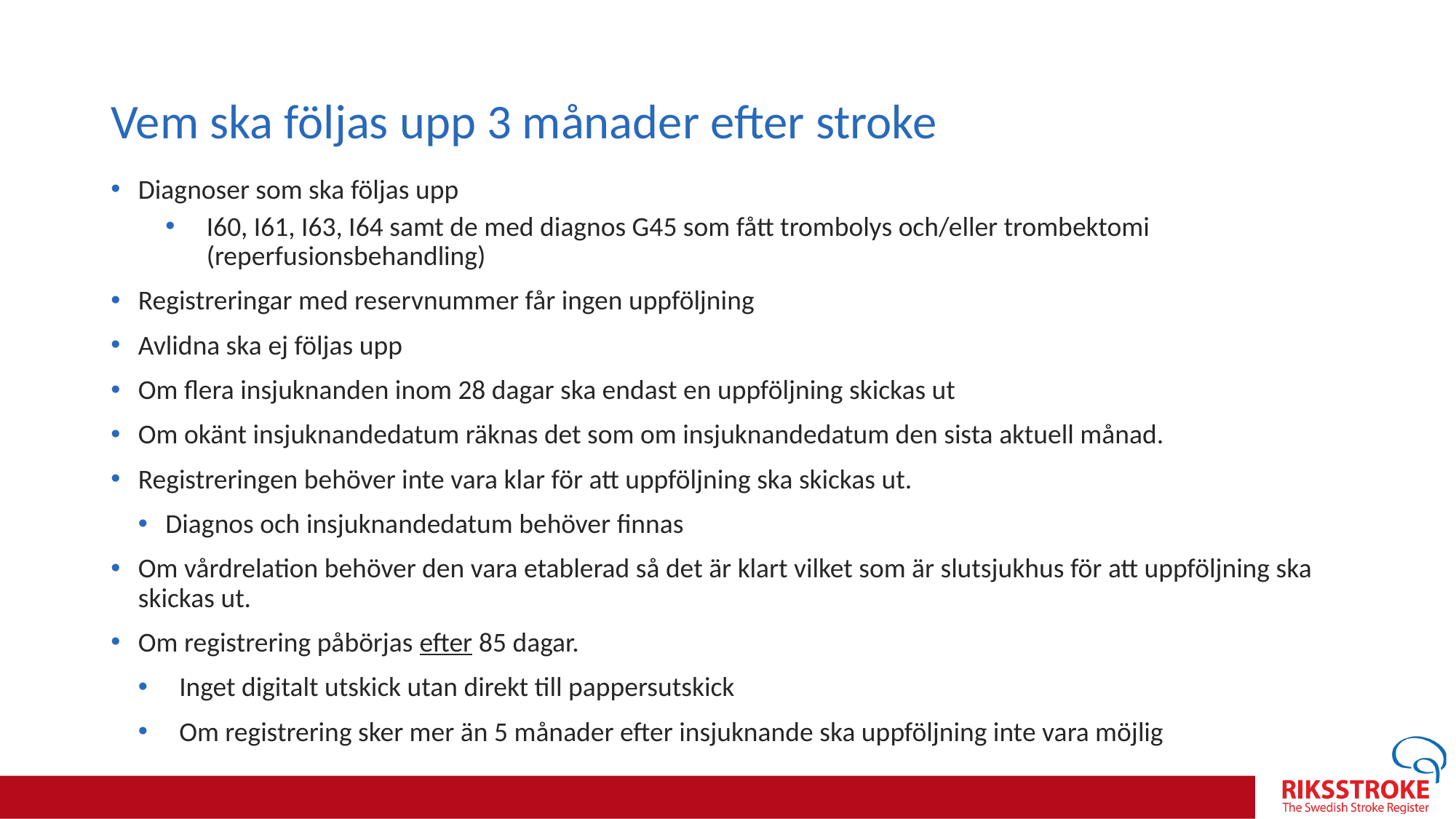

# Vem ska följas upp 3 månader efter stroke
Diagnoser som ska följas upp
I60, I61, I63, I64 samt de med diagnos G45 som fått trombolys och/eller trombektomi (reperfusionsbehandling)
Registreringar med reservnummer får ingen uppföljning
Avlidna ska ej följas upp
Om flera insjuknanden inom 28 dagar ska endast en uppföljning skickas ut
Om okänt insjuknandedatum räknas det som om insjuknandedatum den sista aktuell månad.
Registreringen behöver inte vara klar för att uppföljning ska skickas ut.
Diagnos och insjuknandedatum behöver finnas
Om vårdrelation behöver den vara etablerad så det är klart vilket som är slutsjukhus för att uppföljning ska skickas ut.
Om registrering påbörjas efter 85 dagar.
Inget digitalt utskick utan direkt till pappersutskick
Om registrering sker mer än 5 månader efter insjuknande ska uppföljning inte vara möjlig